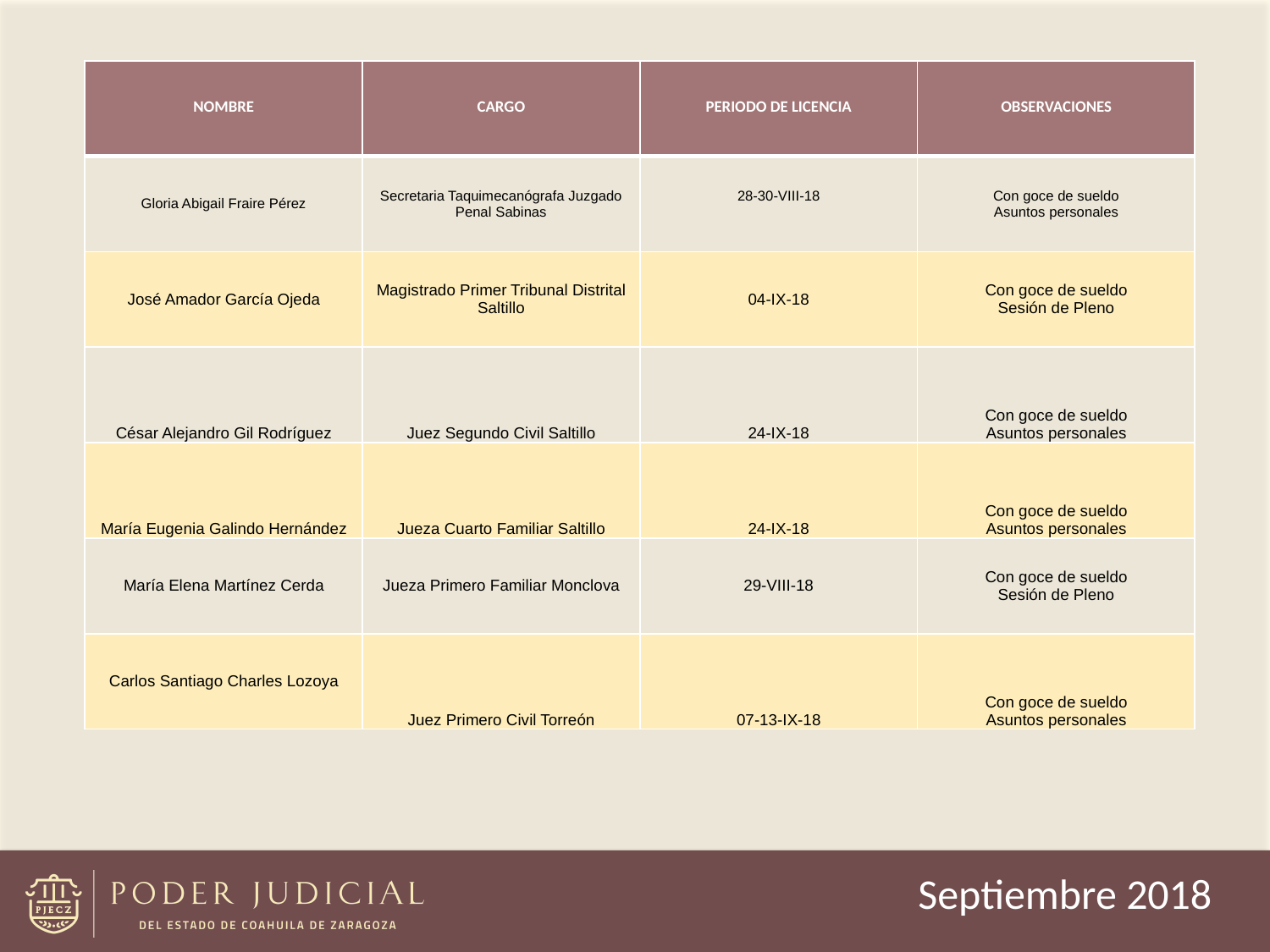

| NOMBRE | CARGO | PERIODO DE LICENCIA | OBSERVACIONES |
| --- | --- | --- | --- |
| Gloria Abigail Fraire Pérez | Secretaria Taquimecanógrafa Juzgado Penal Sabinas | 28-30-VIII-18 | Con goce de sueldo Asuntos personales |
| José Amador García Ojeda | Magistrado Primer Tribunal Distrital Saltillo | 04-IX-18 | Con goce de sueldo Sesión de Pleno |
| César Alejandro Gil Rodríguez | Juez Segundo Civil Saltillo | 24-IX-18 | Con goce de sueldo Asuntos personales |
| María Eugenia Galindo Hernández | Jueza Cuarto Familiar Saltillo | 24-IX-18 | Con goce de sueldo Asuntos personales |
| María Elena Martínez Cerda | Jueza Primero Familiar Monclova | 29-VIII-18 | Con goce de sueldo Sesión de Pleno |
| Carlos Santiago Charles Lozoya | Juez Primero Civil Torreón | 07-13-IX-18 | Con goce de sueldo Asuntos personales |
Septiembre 2018